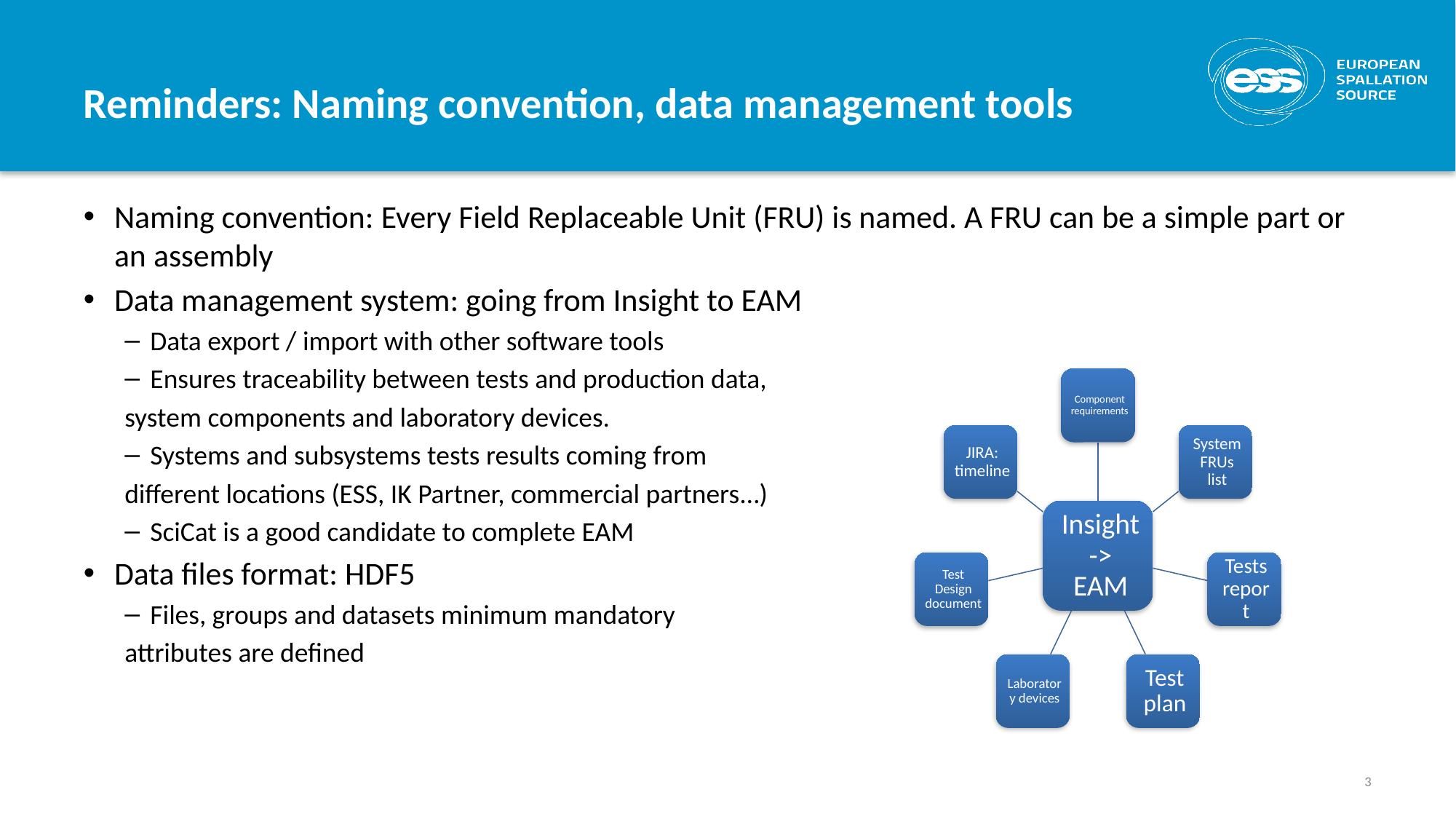

# Reminders: Naming convention, data management tools
Naming convention: Every Field Replaceable Unit (FRU) is named. A FRU can be a simple part or an assembly
Data management system: going from Insight to EAM
Data export / import with other software tools
Ensures traceability between tests and production data,
system components and laboratory devices.
Systems and subsystems tests results coming from
different locations (ESS, IK Partner, commercial partners…)
SciCat is a good candidate to complete EAM
Data files format: HDF5
Files, groups and datasets minimum mandatory
attributes are defined

Insight -> EAM
Component requirements
System FRUs list
Tests report
Test plan
Laboratory devices
Test Design document
JIRA: timeline
3